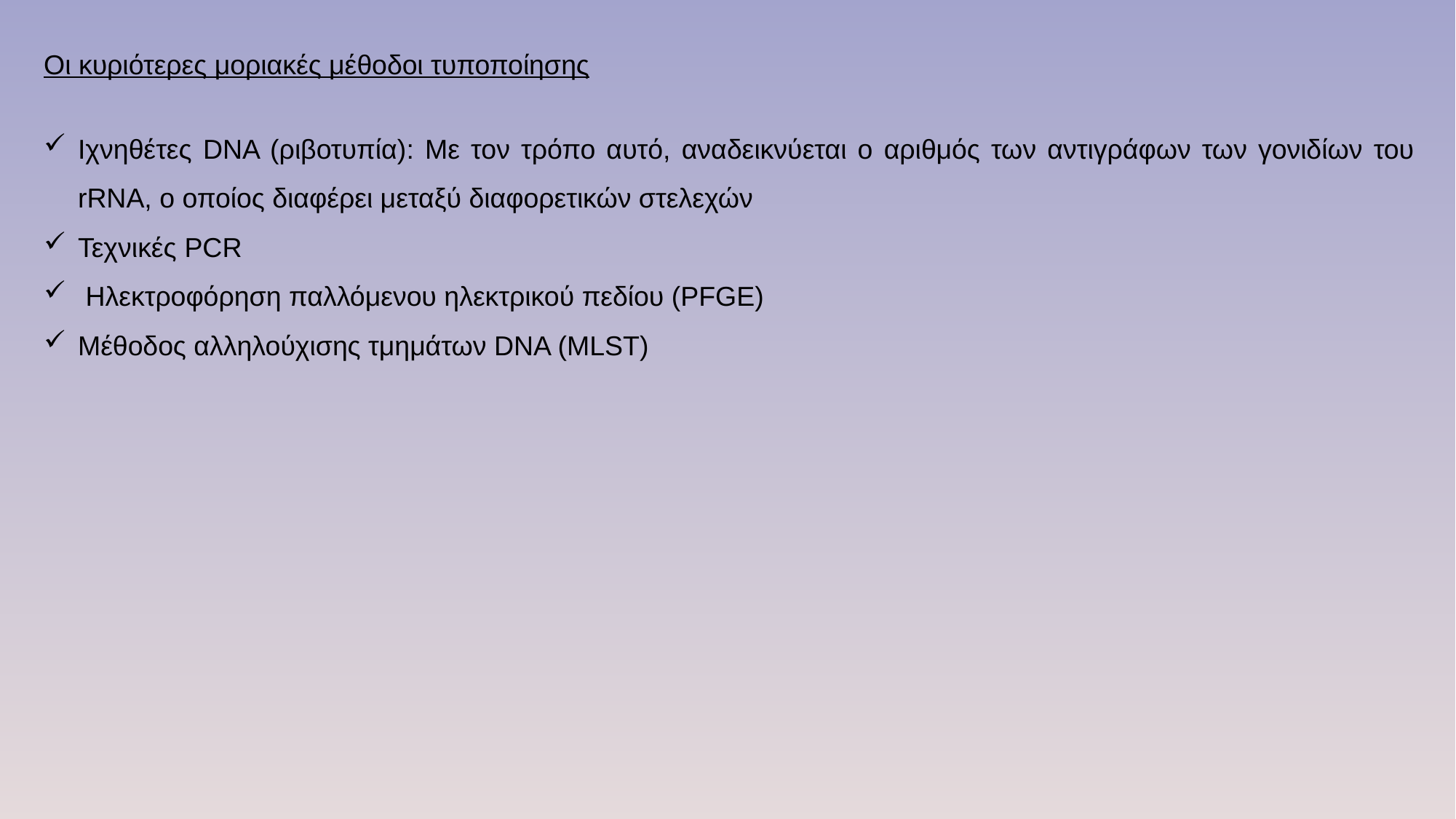

Oι κυριότερες μοριακές μέθοδοι τυποποίησης
Ιχνηθέτες DNA (ριβοτυπία): Με τον τρόπο αυτό, αναδεικνύεται ο αριθμός των αντιγράφων των γονιδίων του rRNA, ο οποίος διαφέρει μεταξύ διαφορετικών στελεχών
Τεχνικές PCR
 Ηλεκτροφόρηση παλλόμενου ηλεκτρικού πεδίου (PFGE)
Μέθοδος αλληλούχισης τμημάτων DNA (MLST)